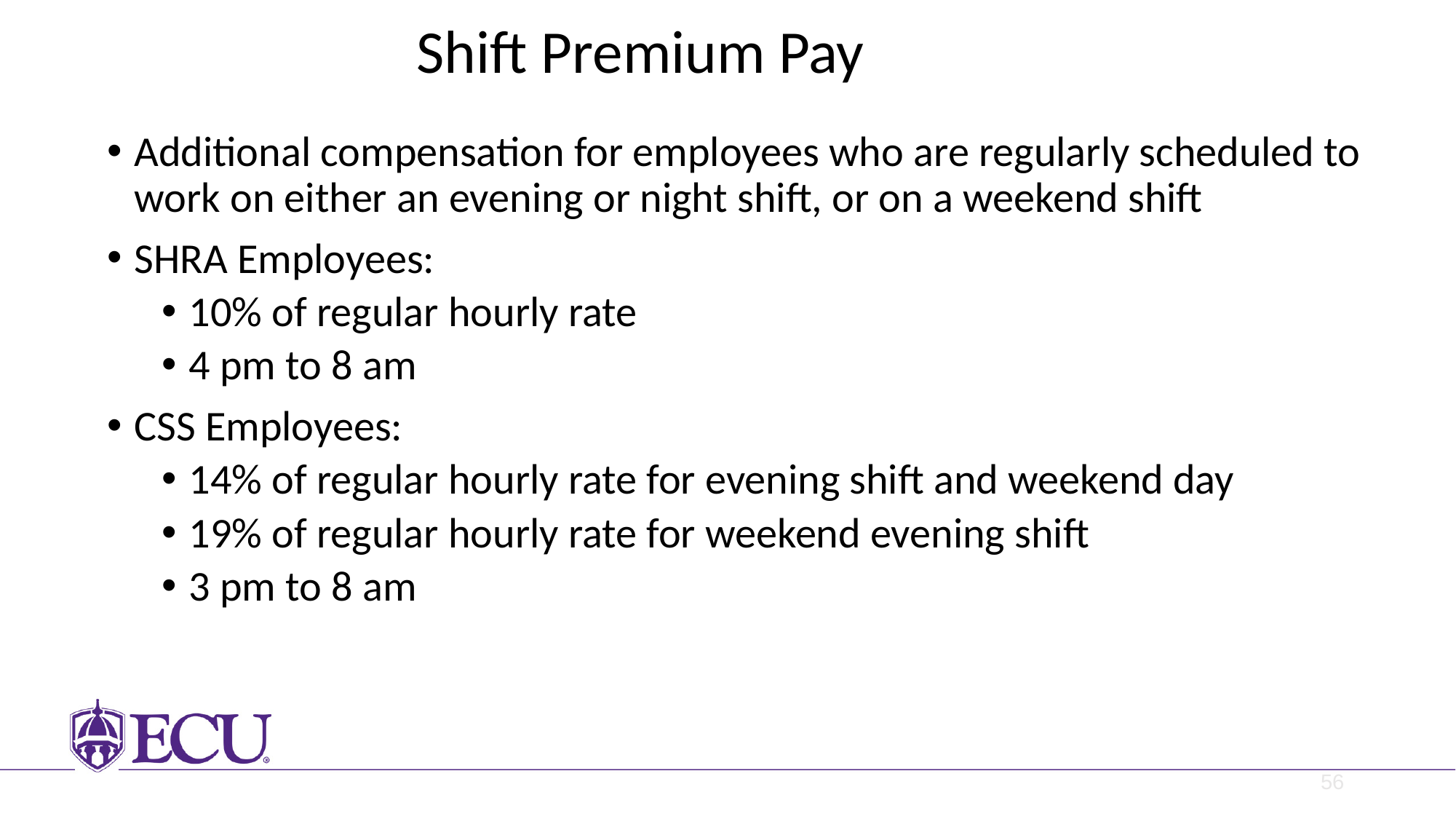

# Shift Premium Pay
Additional compensation for employees who are regularly scheduled to work on either an evening or night shift, or on a weekend shift
SHRA Employees:
10% of regular hourly rate
4 pm to 8 am
CSS Employees:
14% of regular hourly rate for evening shift and weekend day
19% of regular hourly rate for weekend evening shift
3 pm to 8 am

56